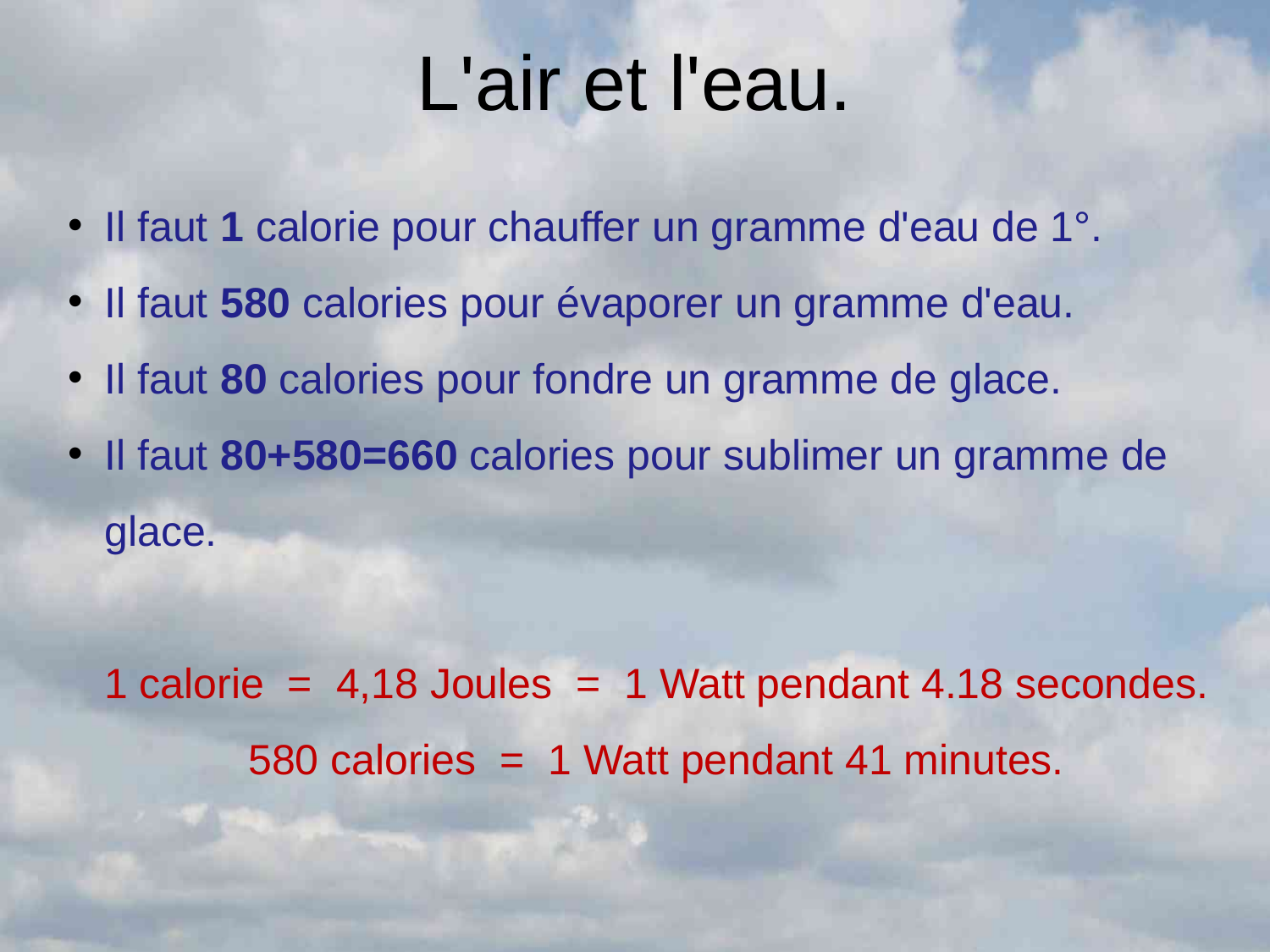

# L'air et l'eau.
Il faut 1 calorie pour chauffer un gramme d'eau de 1°.
Il faut 580 calories pour évaporer un gramme d'eau.
Il faut 80 calories pour fondre un gramme de glace.
Il faut 80+580=660 calories pour sublimer un gramme de glace.

1 calorie  =  4,18 Joules  =  1 Watt pendant 4.18 secondes.
580 calories  =  1 Watt pendant 41 minutes.